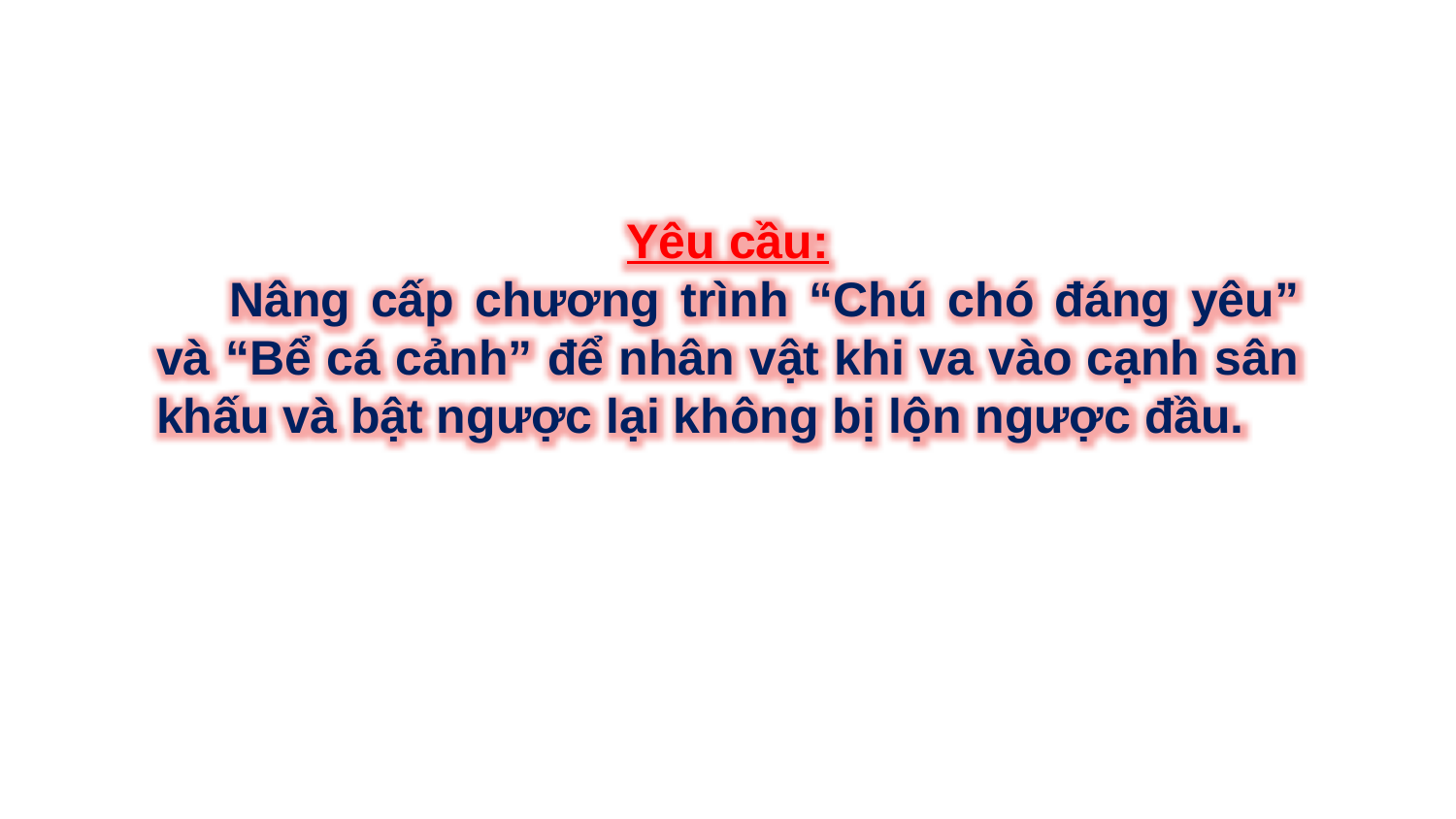

Yêu cầu:
Nâng cấp chương trình “Chú chó đáng yêu” và “Bể cá cảnh” để nhân vật khi va vào cạnh sân khấu và bật ngược lại không bị lộn ngược đầu.